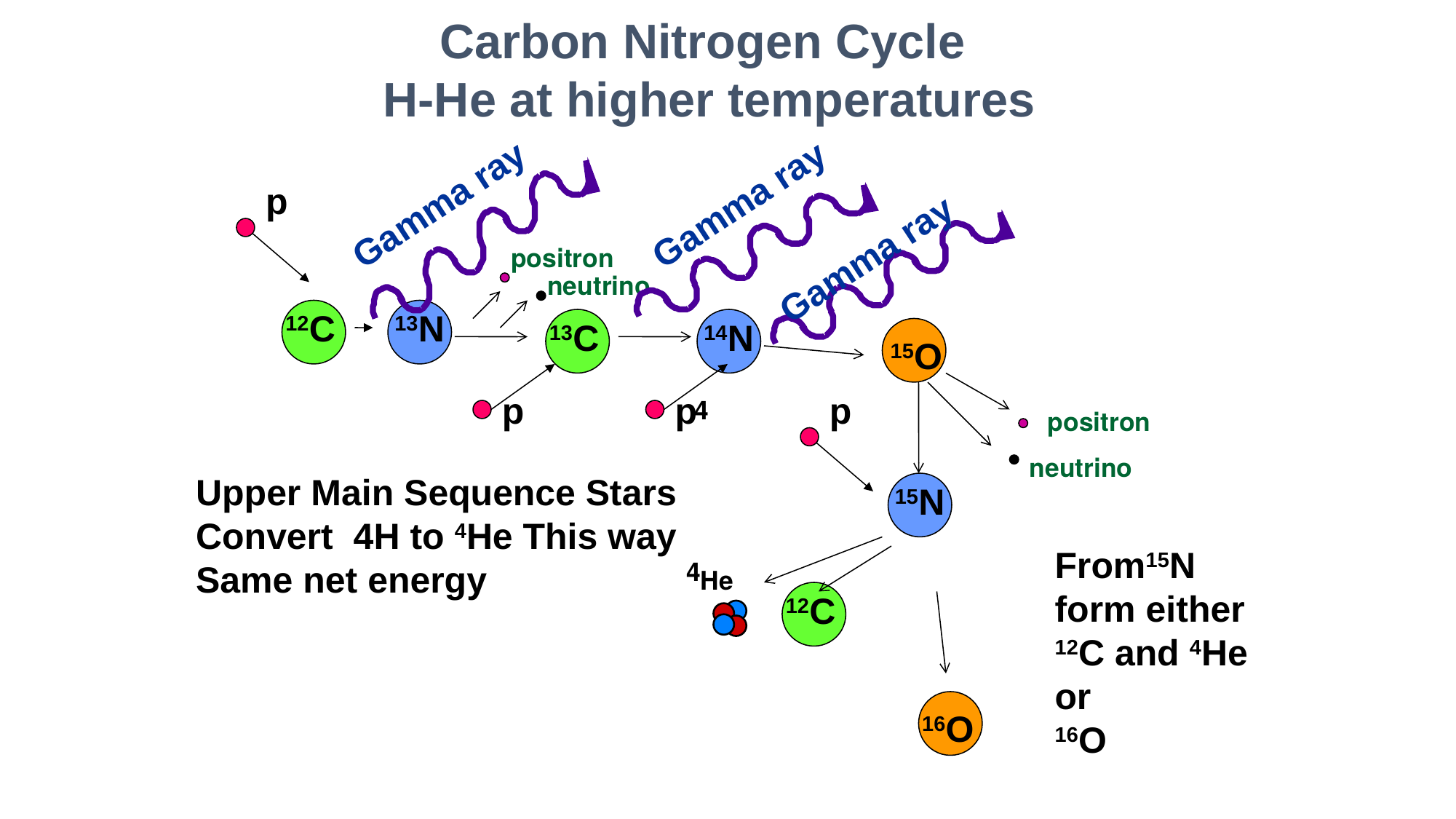

Carbon Nitrogen Cycle
H-He at higher temperatures

p

Gamma ray
Gamma ray

Gamma ray
positron
neutrino

12C

13N

13C

14N

15O

p

p

p

4
positron

neutrino

Upper Main Sequence Stars
Convert  4H to 4He This way
Same net energy
15N

From15N form either
12C and 4He
or
16O

4
He
12C

16O